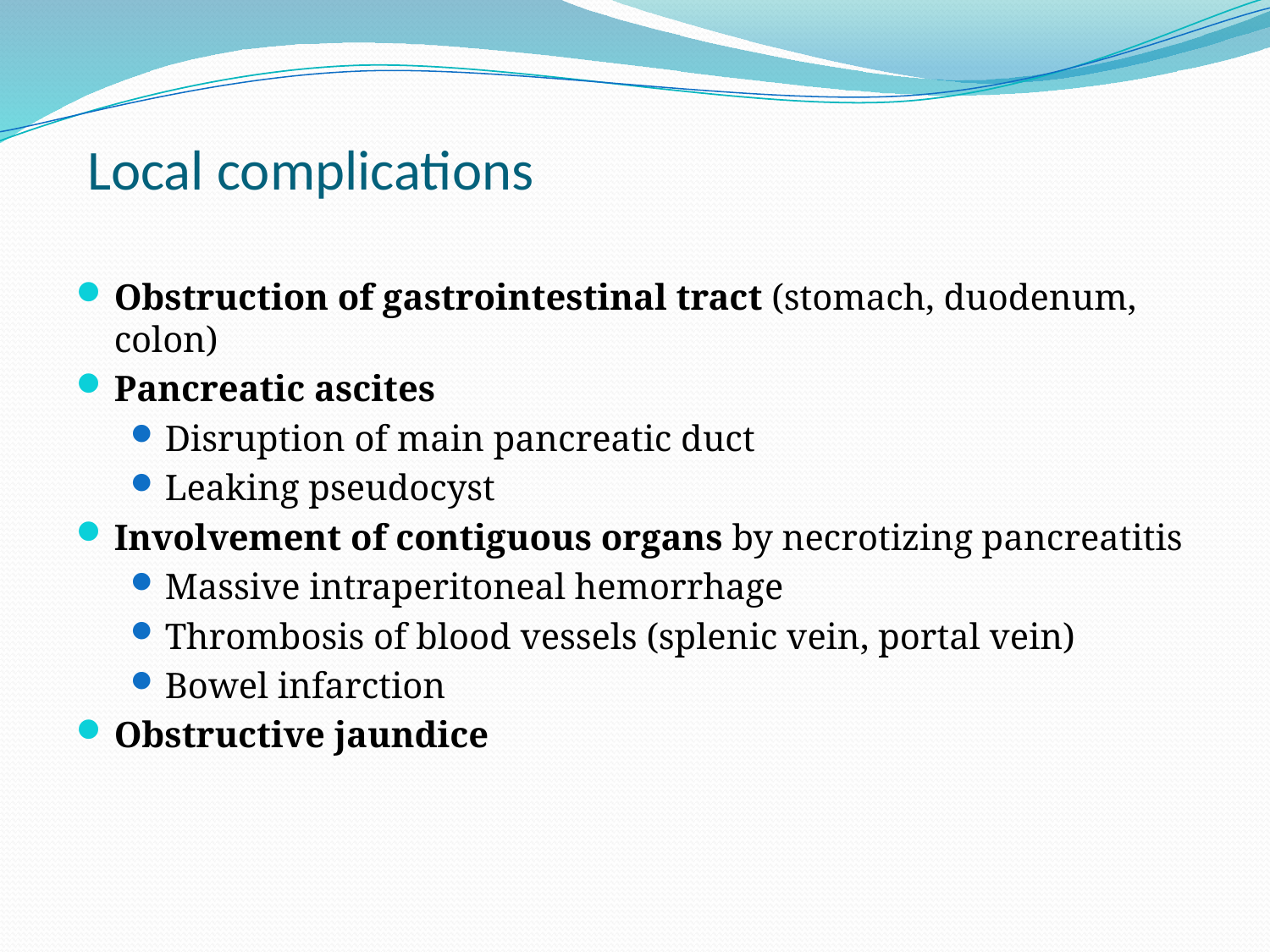

# Local complications
Obstruction of gastrointestinal tract (stomach, duodenum, colon)
Pancreatic ascites
Disruption of main pancreatic duct
Leaking pseudocyst
Involvement of contiguous organs by necrotizing pancreatitis
Massive intraperitoneal hemorrhage
Thrombosis of blood vessels (splenic vein, portal vein)
Bowel infarction
Obstructive jaundice